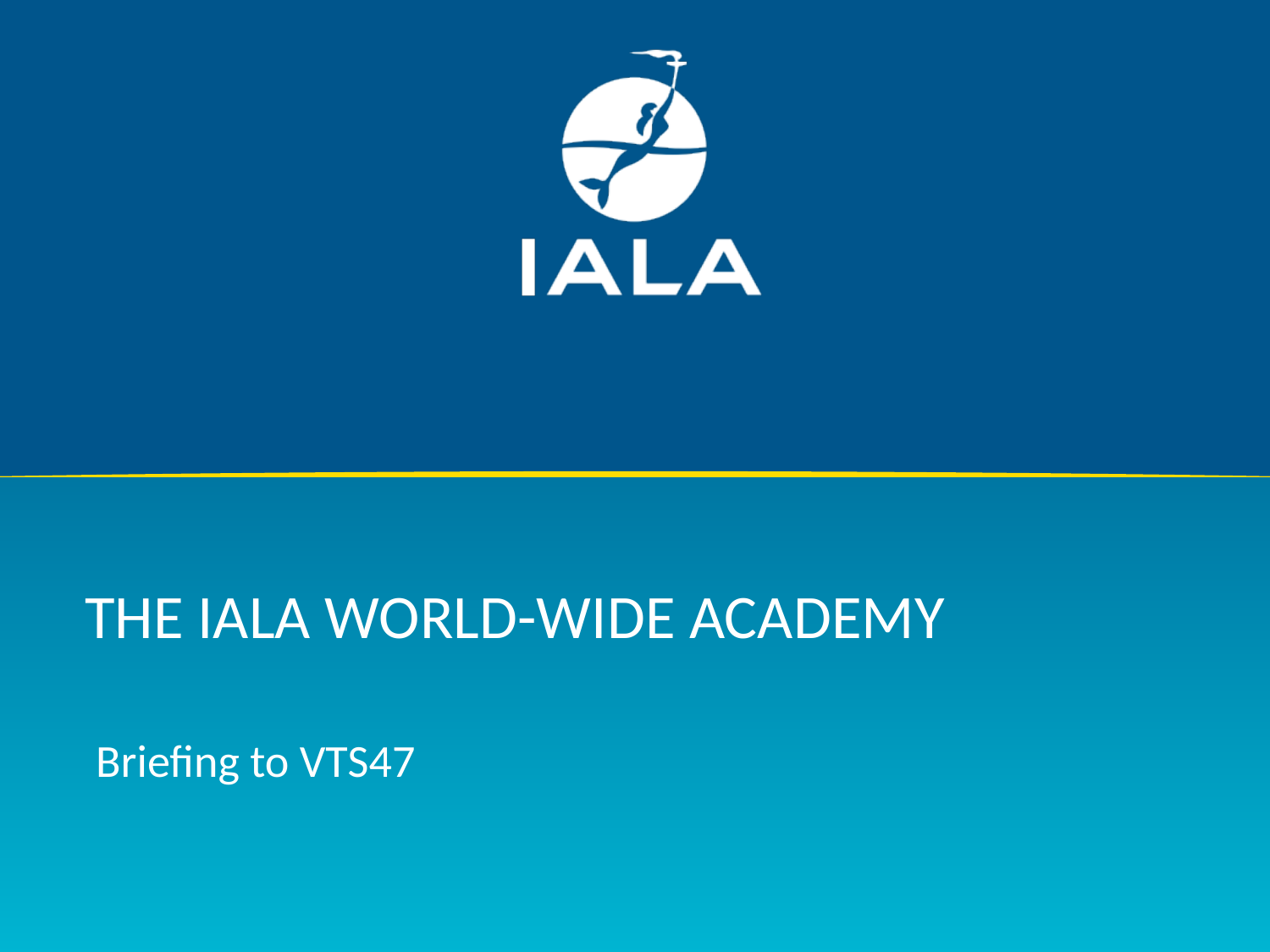

# The iala world-wide academy
Briefing to VTS47